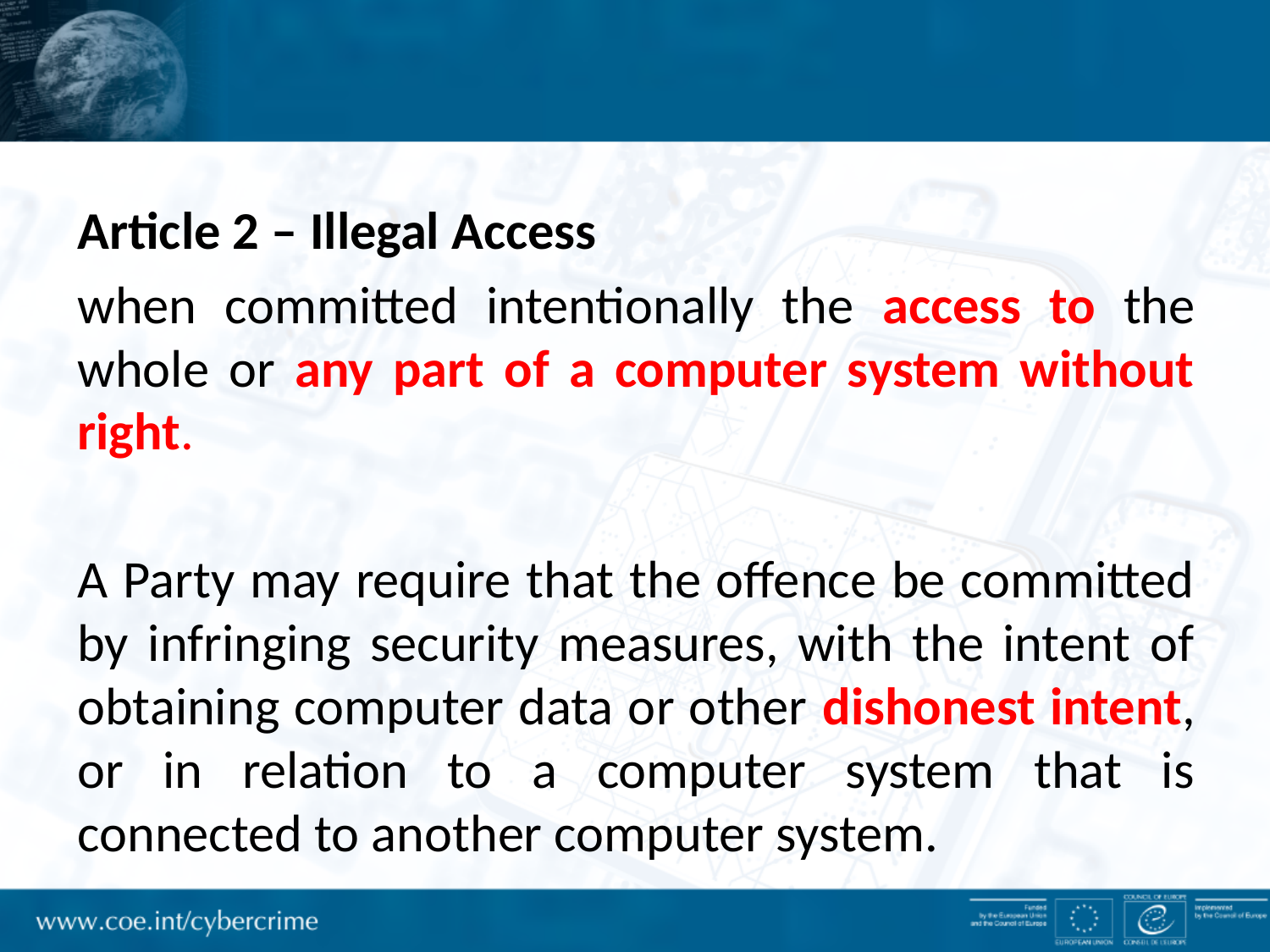

Article 2 – Illegal Access
when committed intentionally the access to the whole or any part of a computer system without right.

A Party may require that the offence be committed by infringing security measures, with the intent of obtaining computer data or other dishonest intent, or in relation to a computer system that is connected to another computer system.